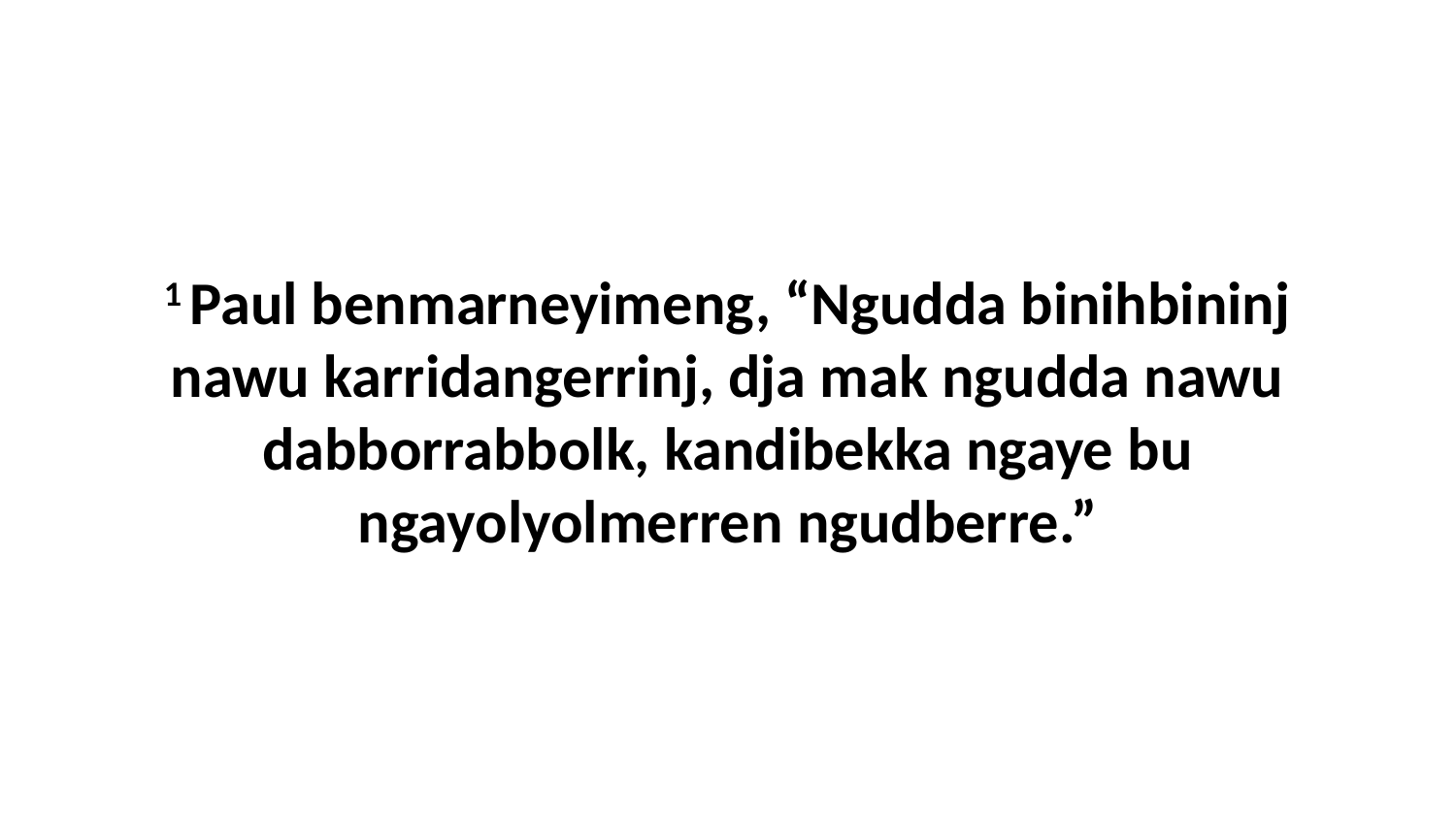

1 Paul benmarneyimeng, “Ngudda binihbininj nawu karridangerrinj, dja mak ngudda nawu dabborrabbolk, kandibekka ngaye bu ngayolyolmerren ngudberre.”